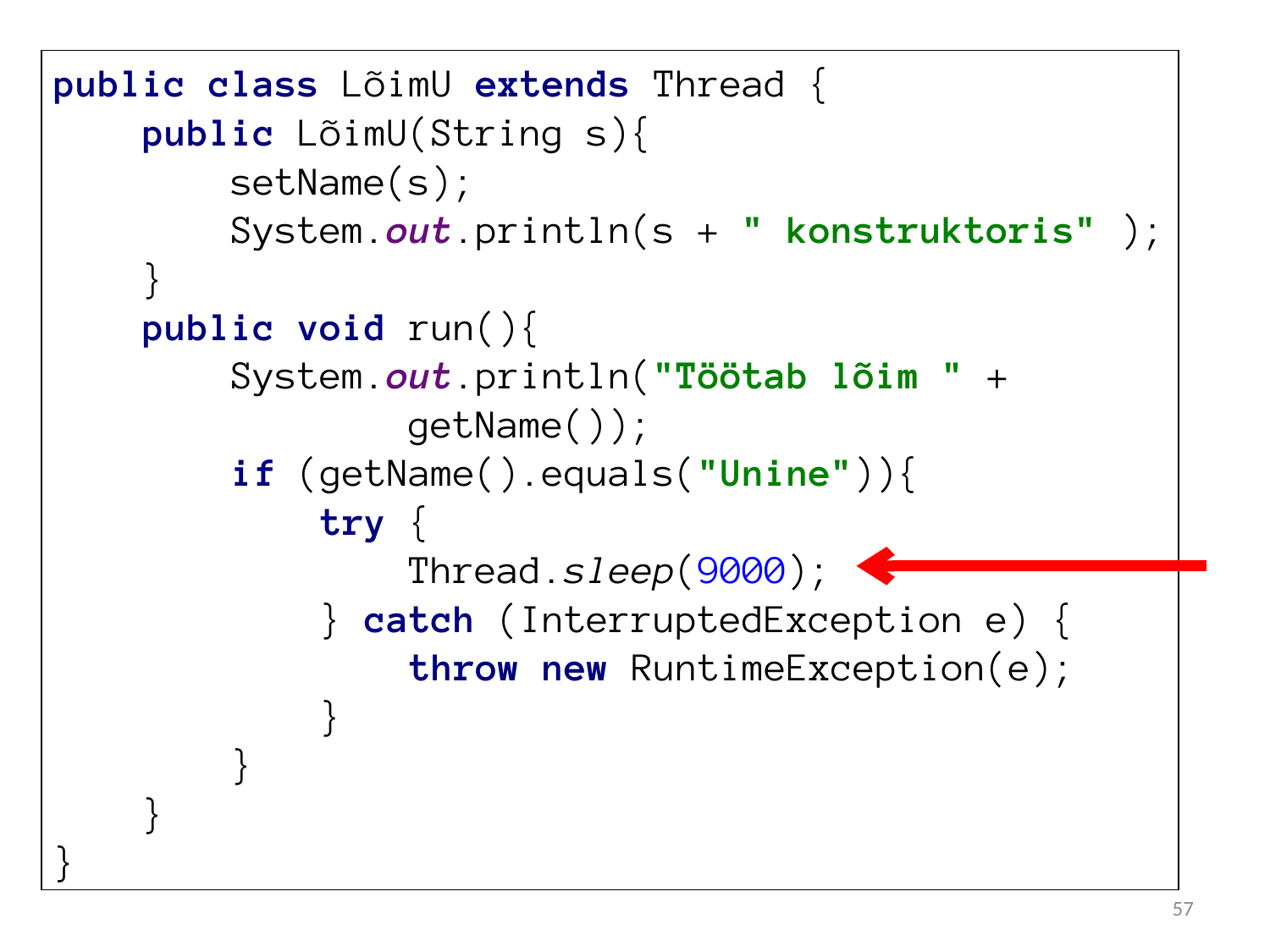

public class LõimU extends Thread {
    public LõimU(String s){
        setName(s);
        System.out.println(s + " konstruktoris" );
    }
    public void run(){
        System.out.println("Töötab lõim " +
                getName());
        if (getName().equals("Unine")){
            try {
                Thread.sleep(9000);
            } catch (InterruptedException e) {
                throw new RuntimeException(e);
            }
        }
    }
}
57